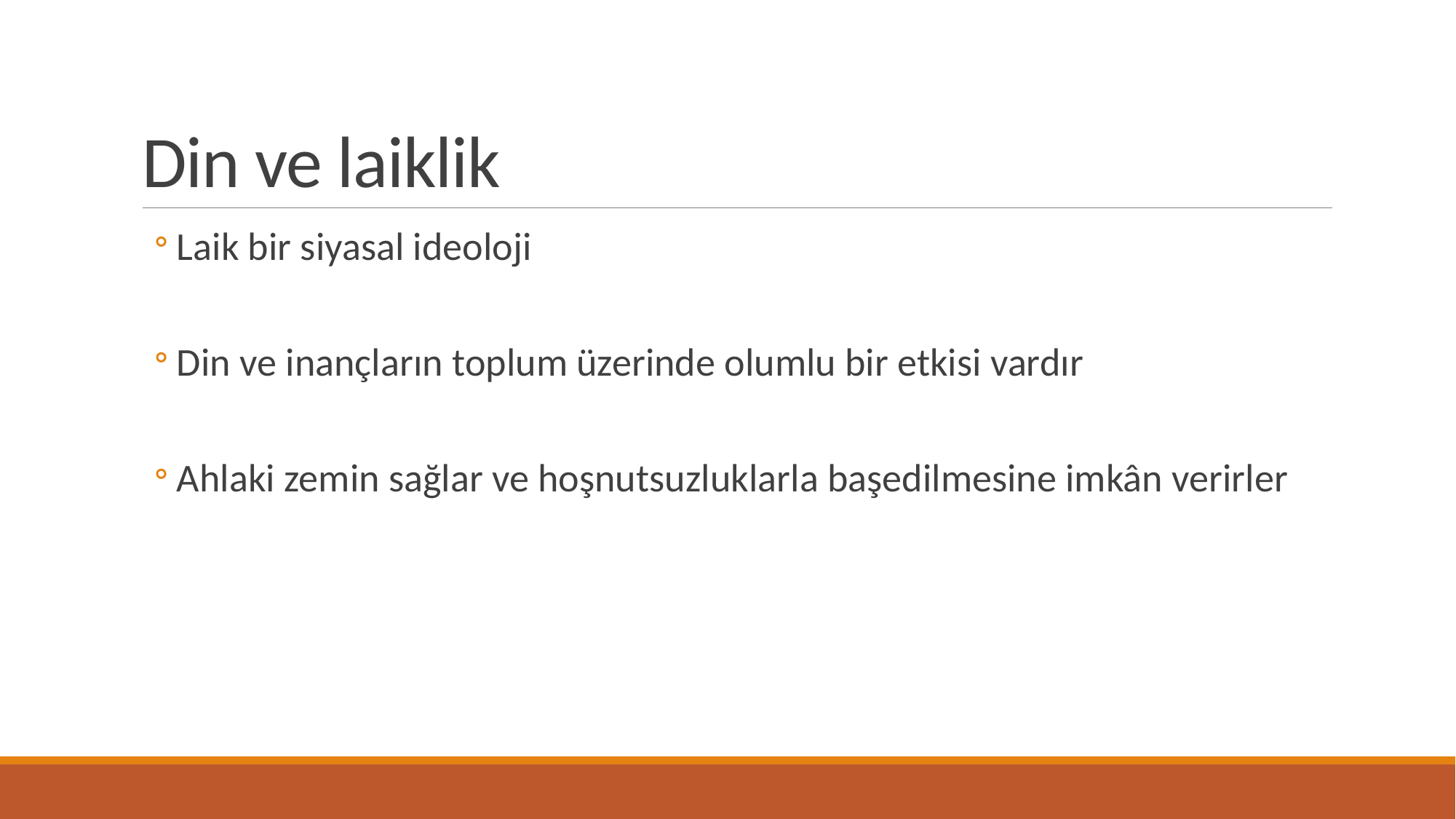

# Din ve laiklik
Laik bir siyasal ideoloji

Din ve inançların toplum üzerinde olumlu bir etkisi vardır

Ahlaki zemin sağlar ve hoşnutsuzluklarla başedilmesine imkân verirler